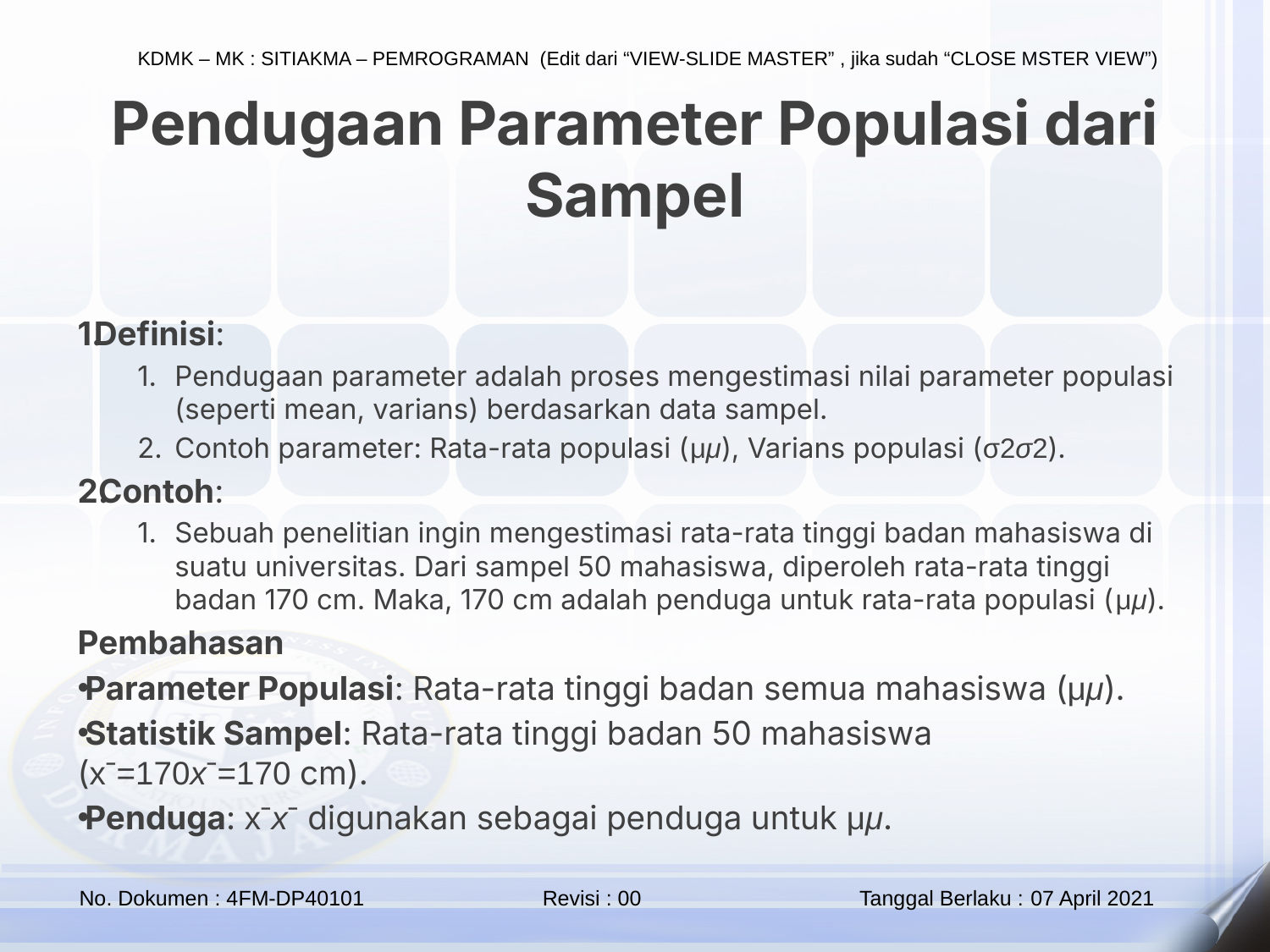

Pendugaan Parameter Populasi dari Sampel

Definisi:
Pendugaan parameter adalah proses mengestimasi nilai parameter populasi (seperti mean, varians) berdasarkan data sampel.
Contoh parameter: Rata-rata populasi (μμ), Varians populasi (σ2σ2).
Contoh:
Sebuah penelitian ingin mengestimasi rata-rata tinggi badan mahasiswa di suatu universitas. Dari sampel 50 mahasiswa, diperoleh rata-rata tinggi badan 170 cm. Maka, 170 cm adalah penduga untuk rata-rata populasi (μμ).
Pembahasan
Parameter Populasi: Rata-rata tinggi badan semua mahasiswa (μμ).
Statistik Sampel: Rata-rata tinggi badan 50 mahasiswa (xˉ=170xˉ=170 cm).
Penduga: xˉxˉ digunakan sebagai penduga untuk μμ.